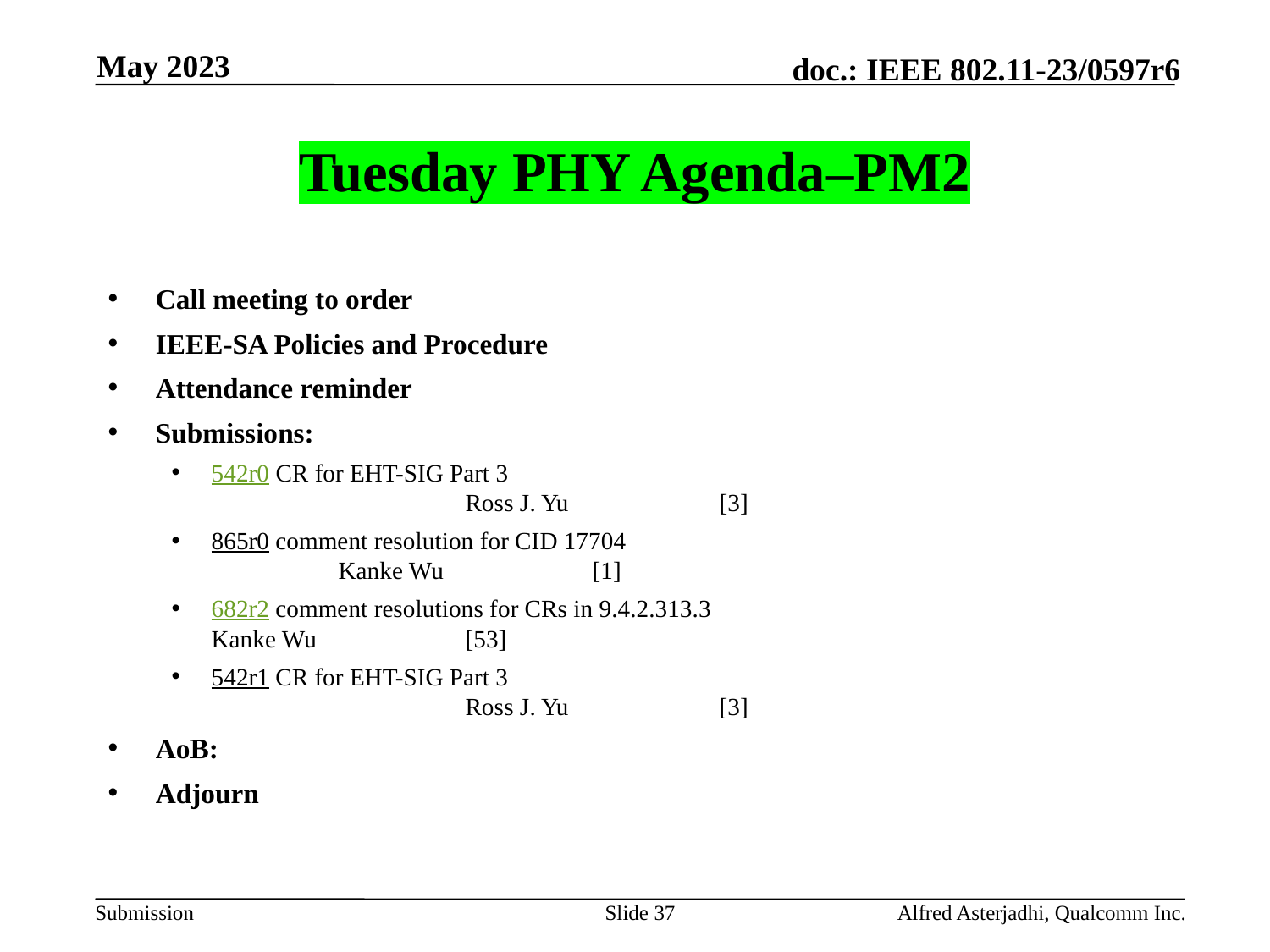

May 2023
# Tuesday PHY Agenda–PM2
Call meeting to order
IEEE-SA Policies and Procedure
Attendance reminder
Submissions:
542r0 CR for EHT-SIG Part 3 							Ross J. Yu 		[3]
865r0 comment resolution for CID 17704 					Kanke Wu 		[1]
682r2 comment resolutions for CRs in 9.4.2.313.3 				Kanke Wu		[53]
542r1 CR for EHT-SIG Part 3	 						Ross J. Yu		[3]
AoB:
Adjourn
Slide 37
Alfred Asterjadhi, Qualcomm Inc.